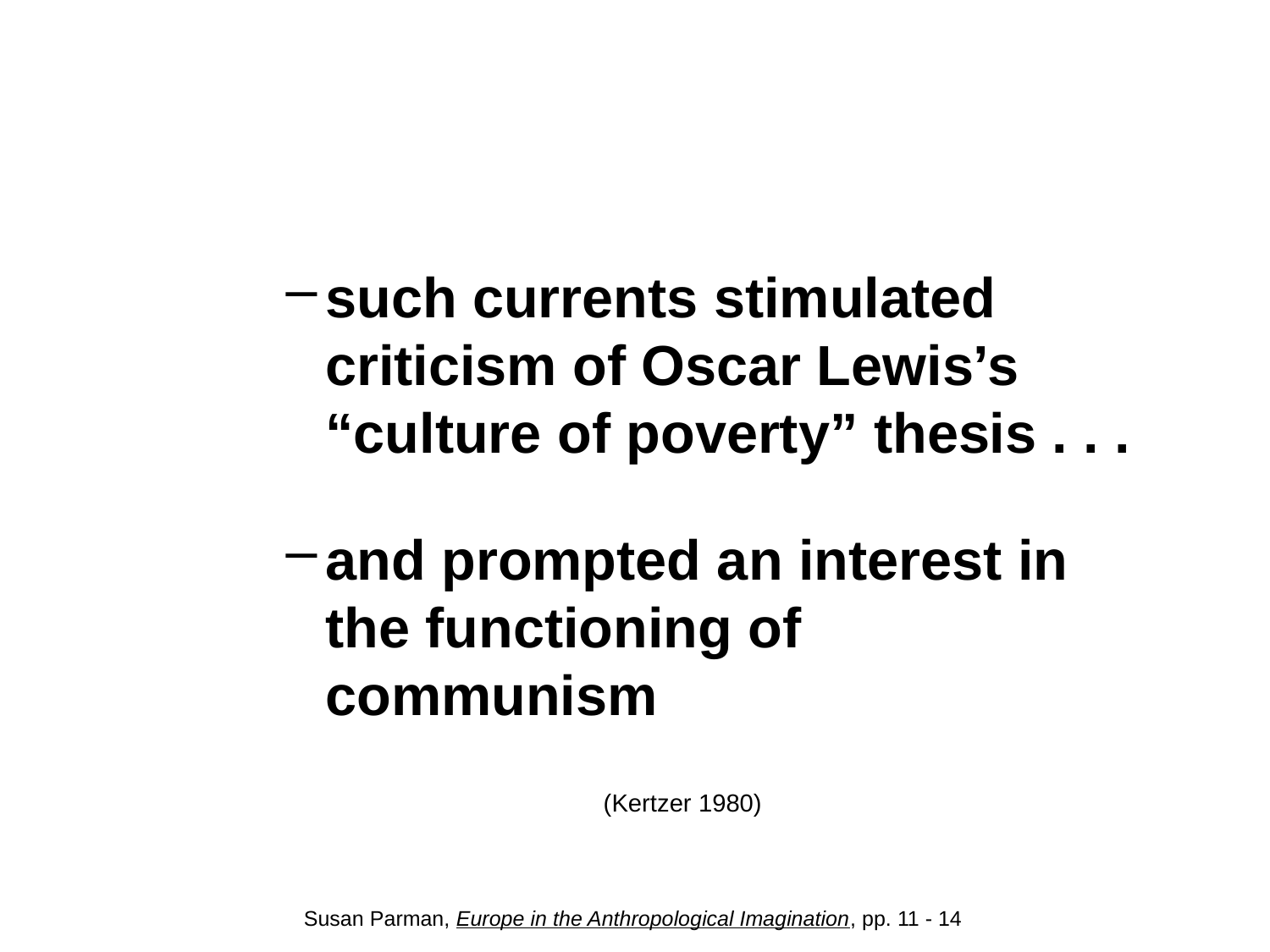

#
such currents stimulated criticism of Oscar Lewis’s “culture of poverty” thesis . . .

and prompted an interest in the functioning of communism

(Kertzer 1980)
Susan Parman, Europe in the Anthropological Imagination, pp. 11 - 14